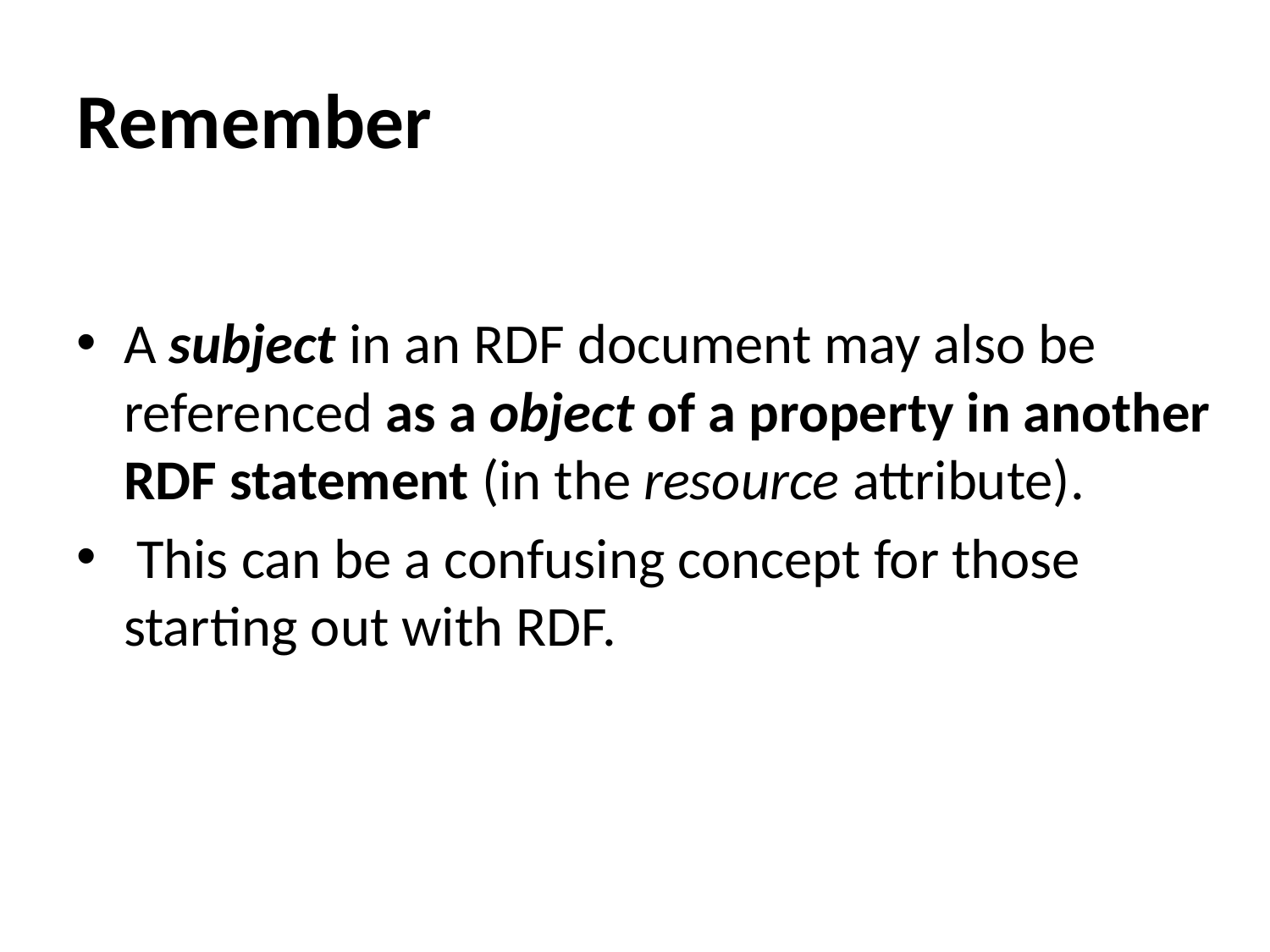

# Remember

A subject in an RDF document may also be referenced as a object of a property in another RDF statement (in the resource attribute).
 This can be a confusing concept for those starting out with RDF.